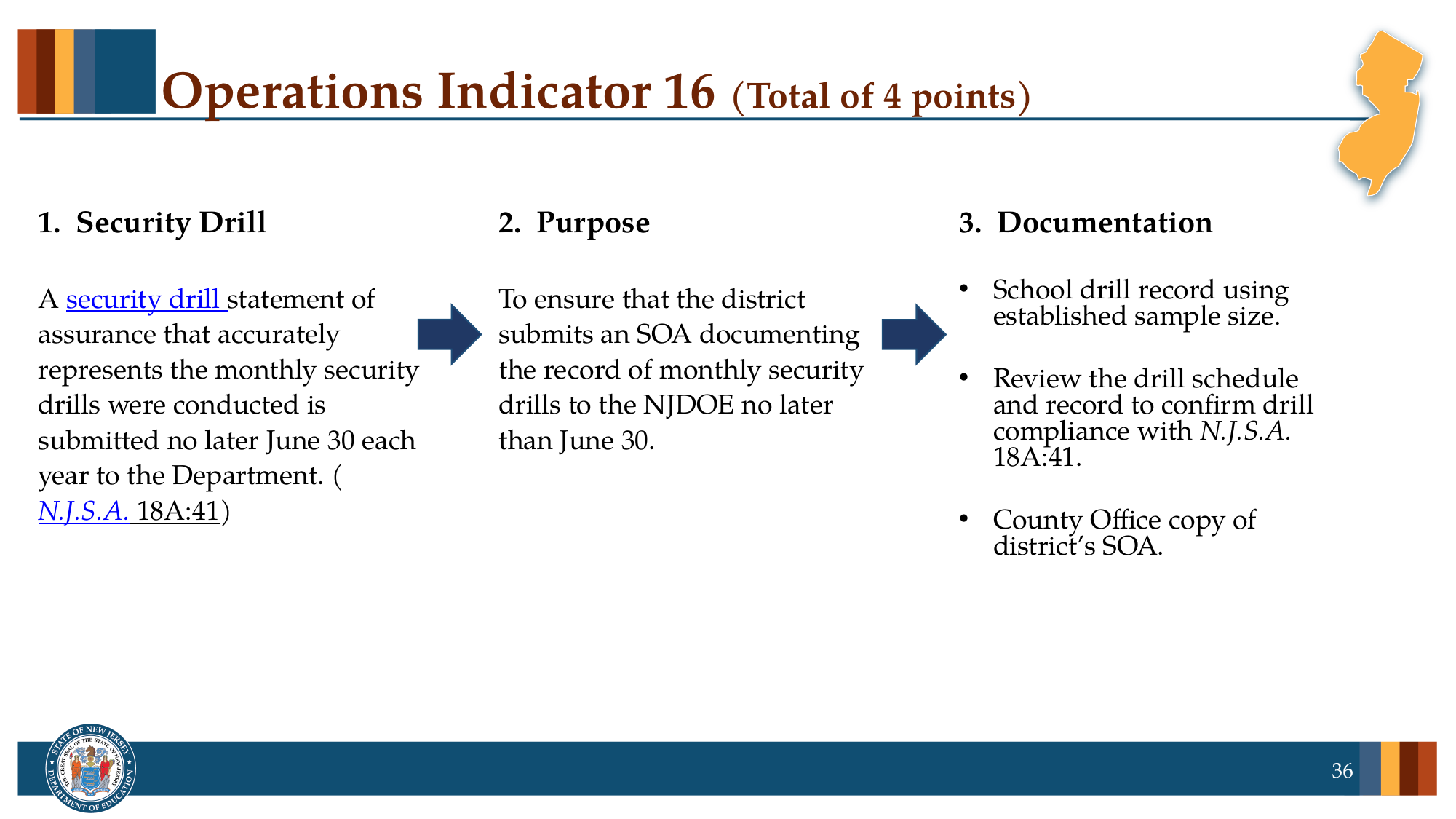

# Operations Indicator 16 (Total of 4 points)
1.  Security Drill
2.  Purpose
3.  Documentation
A security drill statement of assurance that accurately represents the monthly security drills were conducted is submitted no later June 30 each year to the Department. (N.J.S.A. 18A:41)
To ensure that the district submits an SOA documenting the record of monthly security drills to the NJDOE no later than June 30.
School drill record using established sample size.
Review the drill schedule and record to confirm drill compliance with N.J.S.A. 18A:41.
County Office copy of district’s SOA.
36